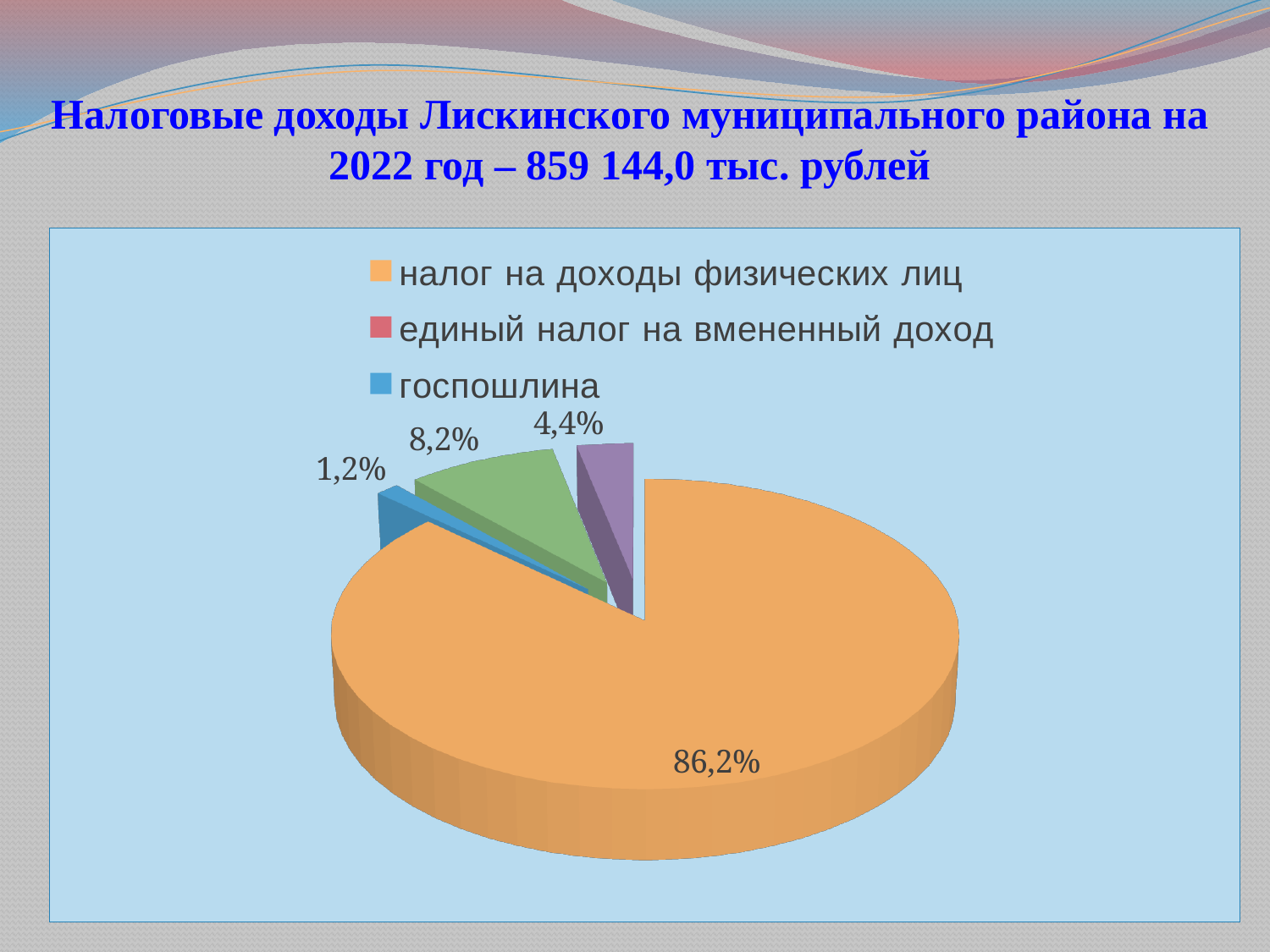

# Налоговые доходы Лискинского муниципального района на 2022 год – 859 144,0 тыс. рублей

[unsupported chart]